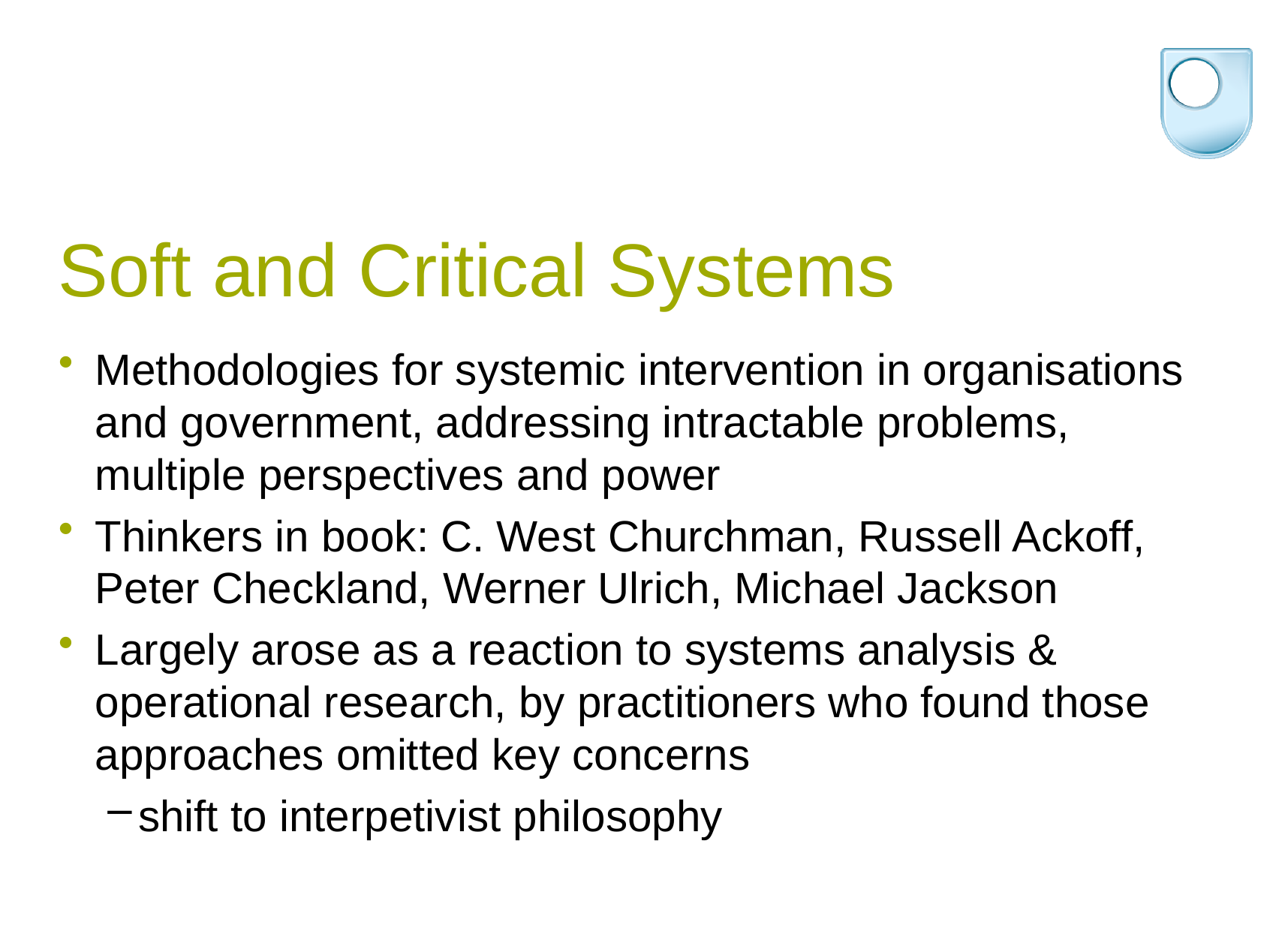

# Soft and Critical Systems
Methodologies for systemic intervention in organisations and government, addressing intractable problems, multiple perspectives and power
Thinkers in book: C. West Churchman, Russell Ackoff, Peter Checkland, Werner Ulrich, Michael Jackson
Largely arose as a reaction to systems analysis & operational research, by practitioners who found those approaches omitted key concerns
shift to interpetivist philosophy